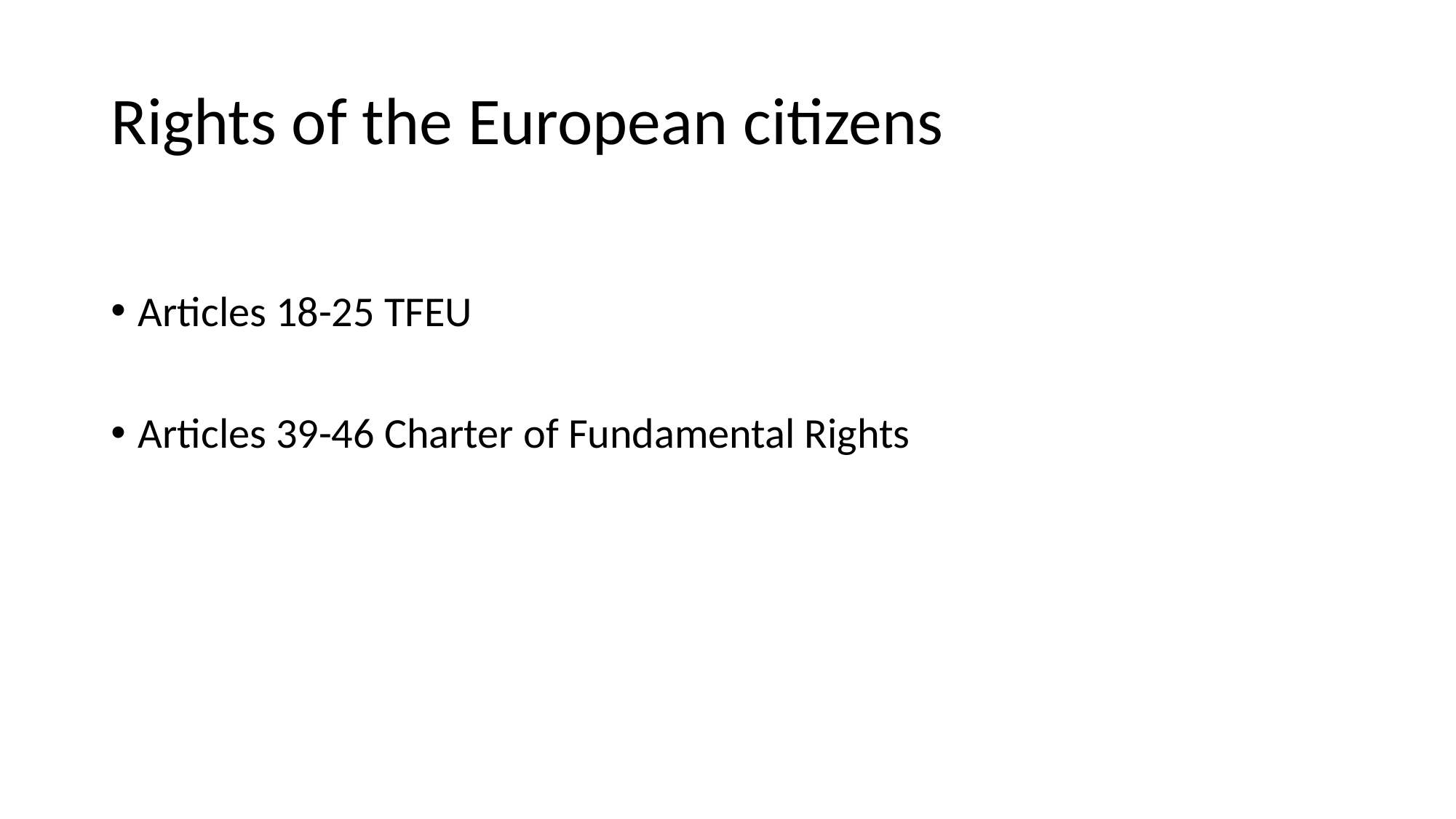

# Rights of the European citizens

Articles 18-25 TFEU

Articles 39-46 Charter of Fundamental Rights